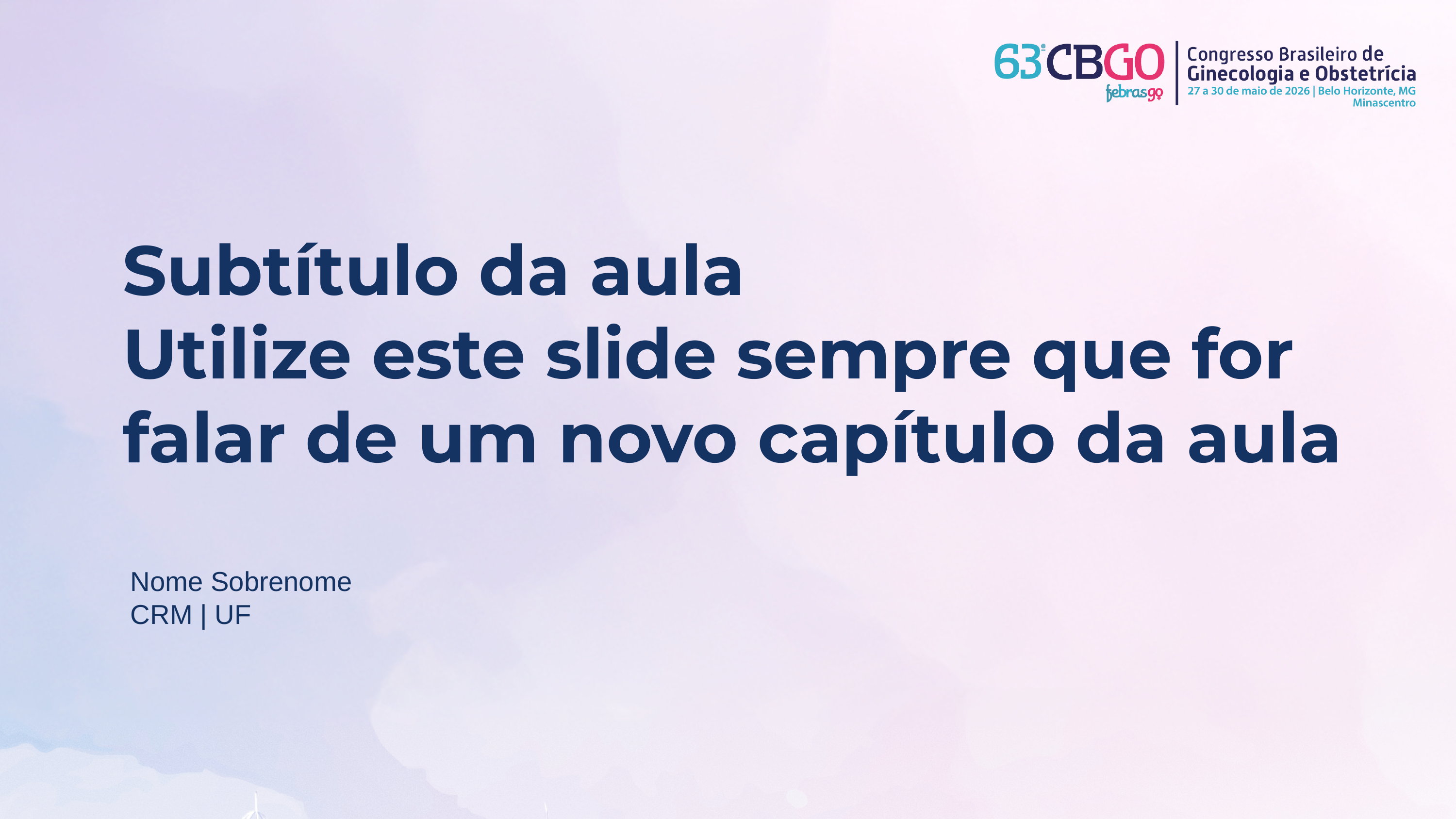

Subtítulo da aula
Utilize este slide sempre que for falar de um novo capítulo da aula
Nome Sobrenome
CRM | UF